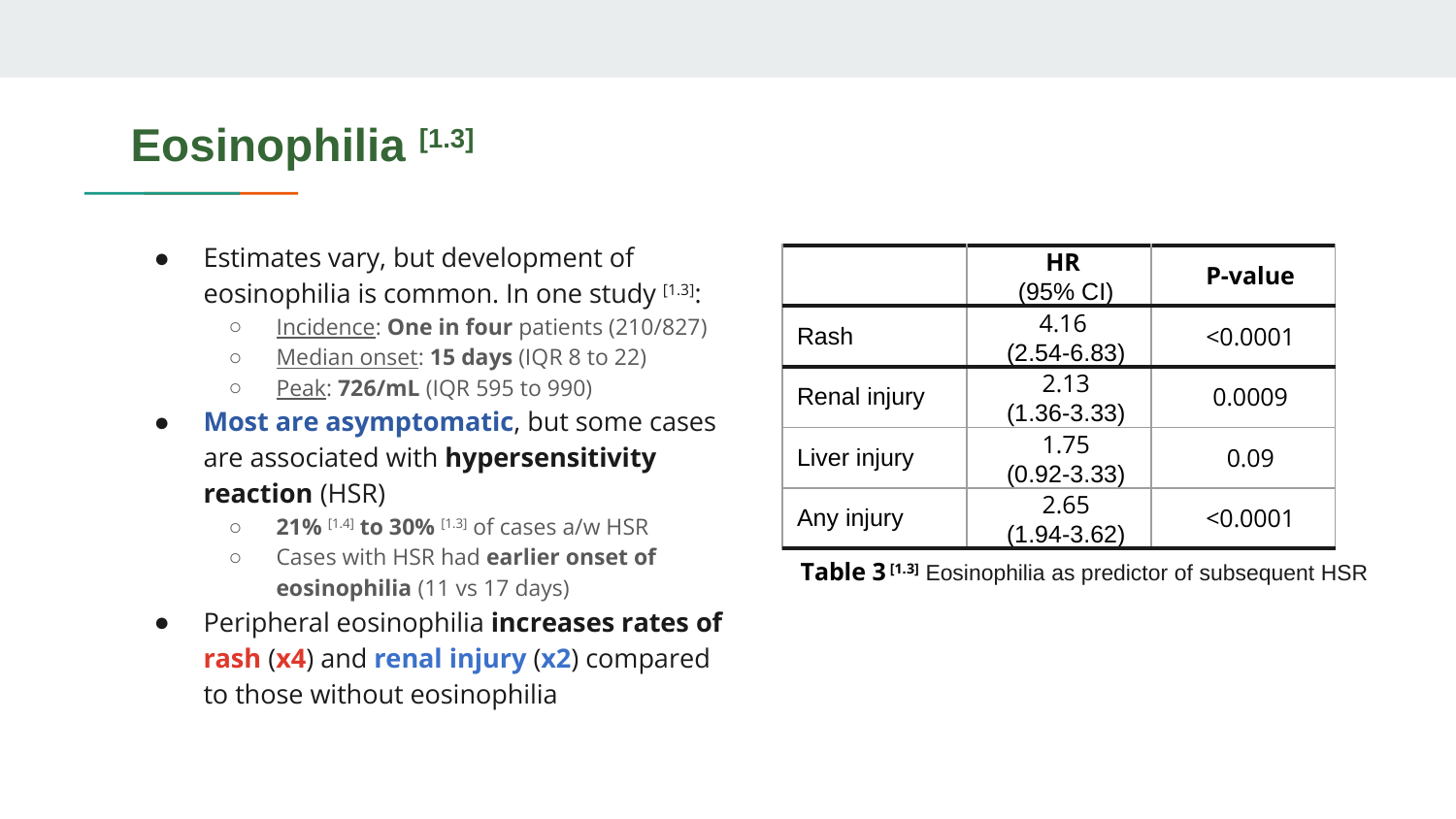

# Eosinophilia [1.3]
Estimates vary, but development of eosinophilia is common. In one study [1.3]:
Incidence: One in four patients (210/827)
Median onset: 15 days (IQR 8 to 22)
Peak: 726/mL (IQR 595 to 990)
Most are asymptomatic, but some cases are associated with hypersensitivity reaction (HSR)
21% [1.4] to 30% [1.3] of cases a/w HSR
Cases with HSR had earlier onset of eosinophilia (11 vs 17 days)
Peripheral eosinophilia increases rates of rash (x4) and renal injury (x2) compared to those without eosinophilia
|  | HR (95% CI) | P-value |
| --- | --- | --- |
| Rash | 4.16 (2.54-6.83) | <0.0001 |
| Renal injury | 2.13 (1.36-3.33) | 0.0009 |
| Liver injury | 1.75 (0.92-3.33) | 0.09 |
| Any injury | 2.65 (1.94-3.62) | <0.0001 |
Table 3 [1.3] Eosinophilia as predictor of subsequent HSR